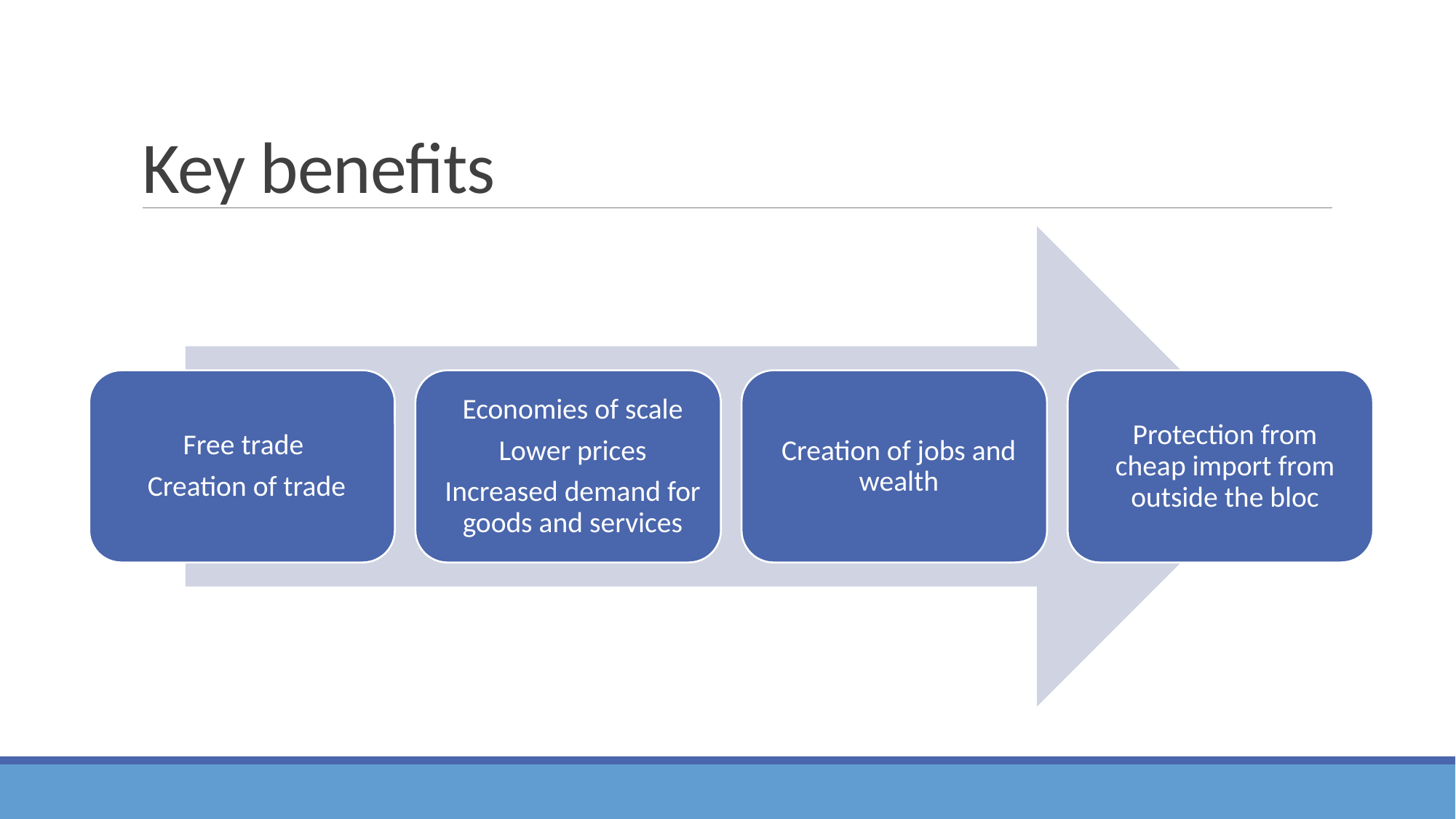

# Key benefits
Free trade
Creation of trade
Economies of scale
Lower prices
Increased demand for goods and services
Creation of jobs and wealth
Protection from cheap import from outside the bloc